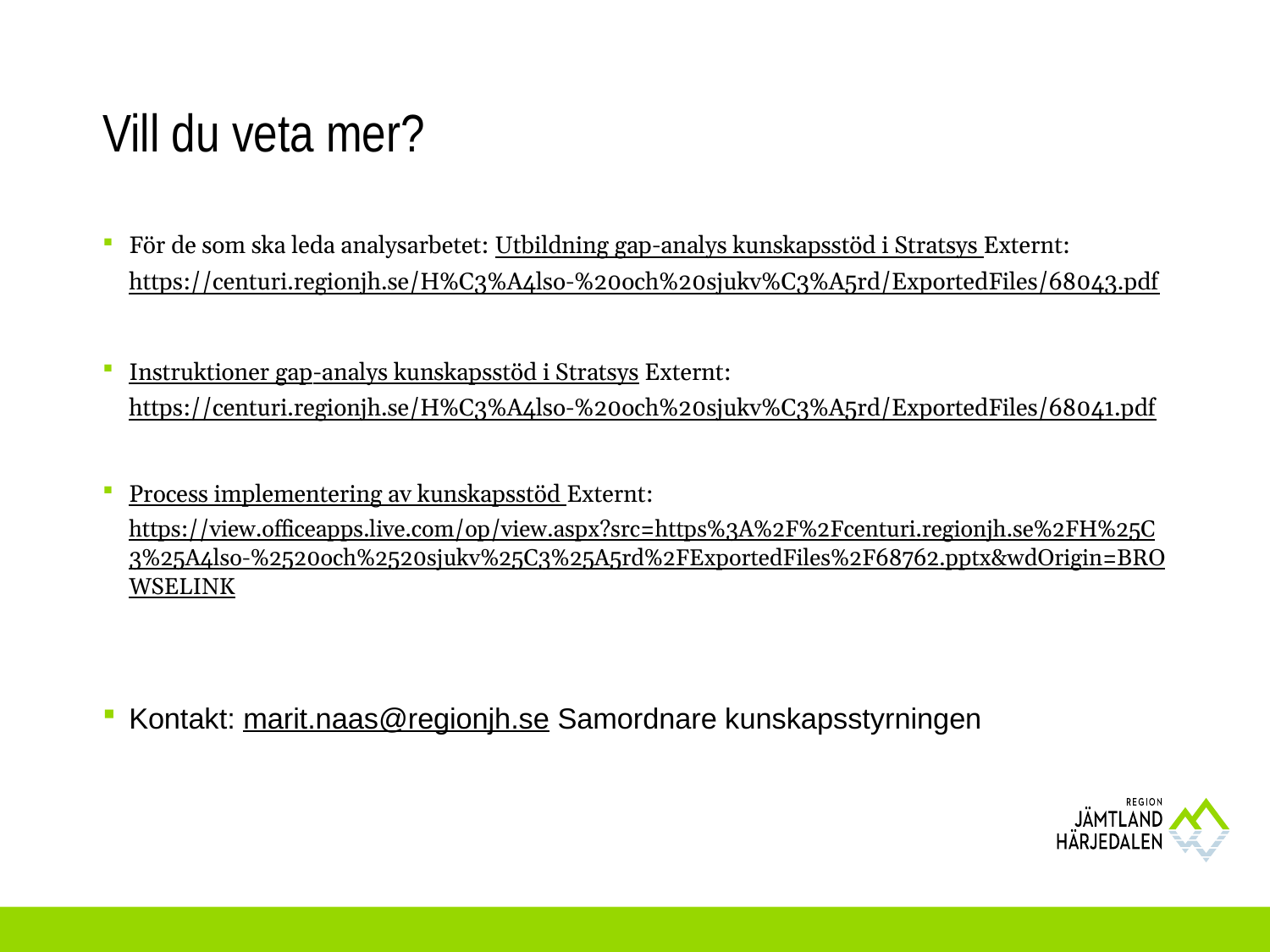

# Vill du veta mer?
För de som ska leda analysarbetet: Utbildning gap-analys kunskapsstöd i Stratsys Externt: https://centuri.regionjh.se/H%C3%A4lso-%20och%20sjukv%C3%A5rd/ExportedFiles/68043.pdf

Instruktioner gap-analys kunskapsstöd i Stratsys Externt: https://centuri.regionjh.se/H%C3%A4lso-%20och%20sjukv%C3%A5rd/ExportedFiles/68041.pdf

Process implementering av kunskapsstöd Externt: https://view.officeapps.live.com/op/view.aspx?src=https%3A%2F%2Fcenturi.regionjh.se%2FH%25C3%25A4lso-%2520och%2520sjukv%25C3%25A5rd%2FExportedFiles%2F68762.pptx&wdOrigin=BROWSELINK

Kontakt: marit.naas@regionjh.se Samordnare kunskapsstyrningen